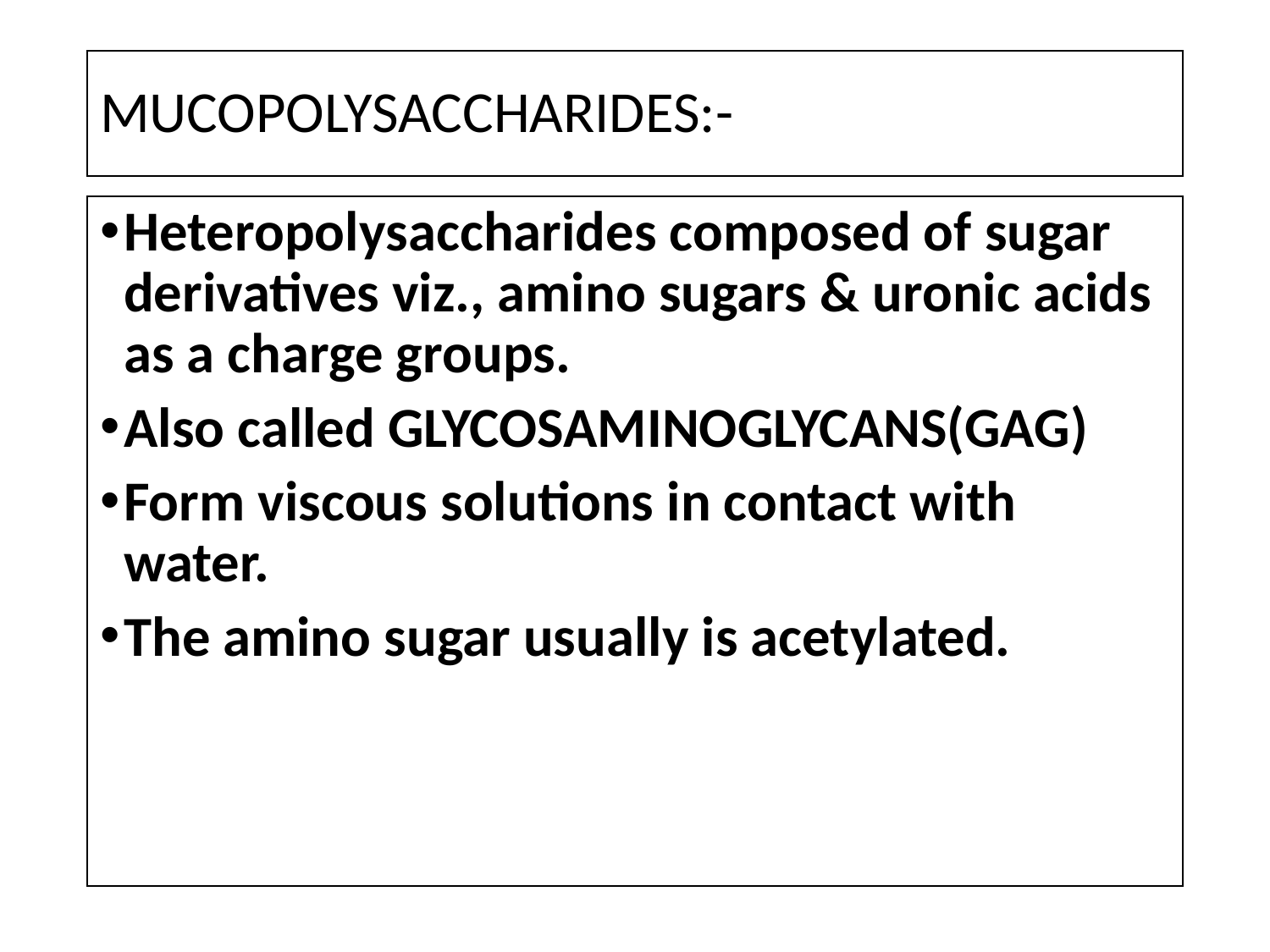

# MUCOPOLYSACCHARIDES:-
Heteropolysaccharides composed of sugar derivatives viz., amino sugars & uronic acids as a charge groups.
Also called GLYCOSAMINOGLYCANS(GAG)
Form viscous solutions in contact with water.
The amino sugar usually is acetylated.